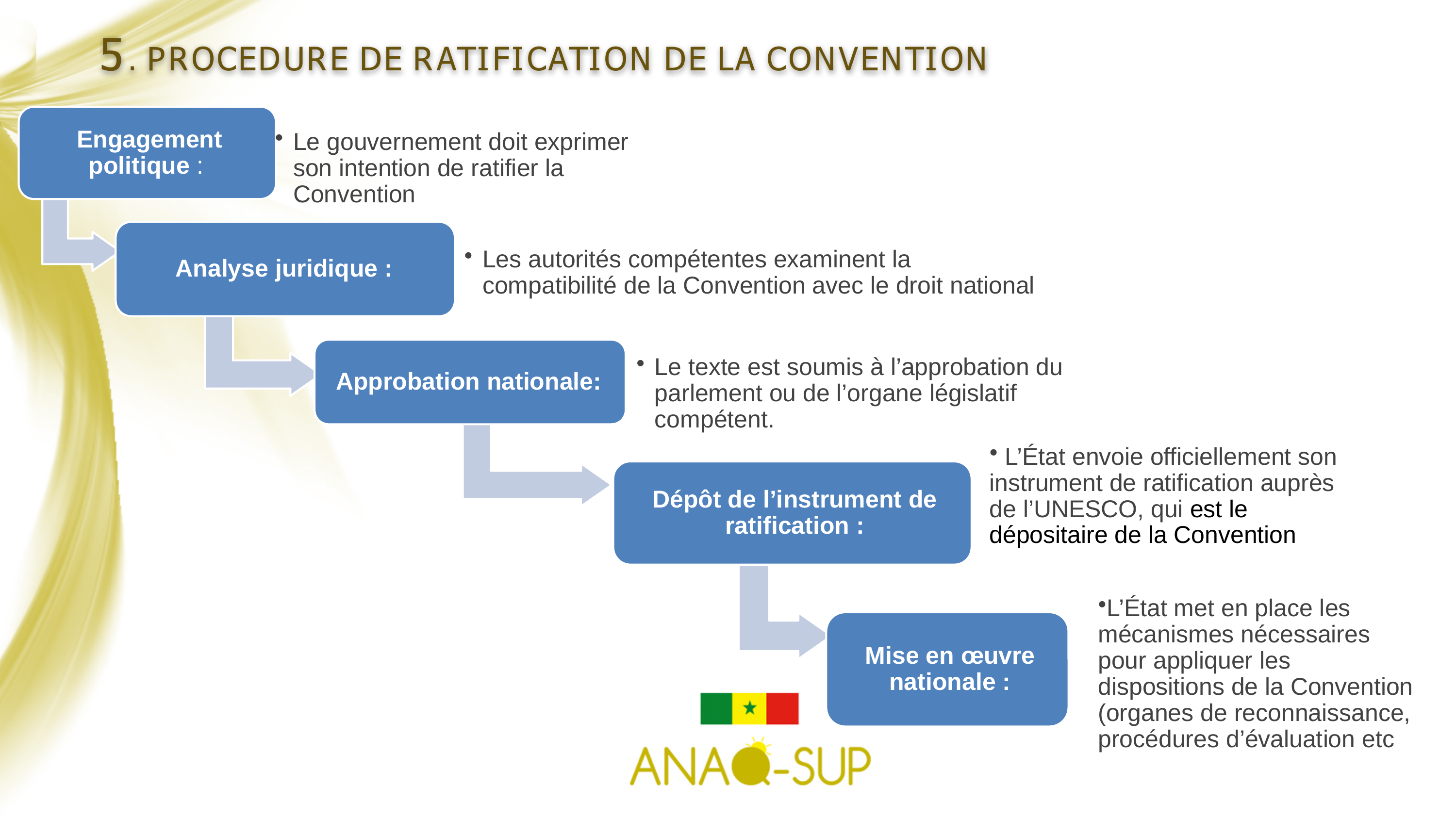

5. PROCEDURE DE RATIFICATION DE LA CONVENTION
Engagement politique :
Le gouvernement doit exprimer son intention de ratifier la Convention
Analyse juridique :
Les autorités compétentes examinent la compatibilité de la Convention avec le droit national
Approbation nationale:
Le texte est soumis à l’approbation du parlement ou de l’organe législatif compétent.
Dépôt de l’instrument de ratification :
 L’État envoie officiellement son instrument de ratification auprès de l’UNESCO, qui est le dépositaire de la Convention
Mise en œuvre nationale :
L’État met en place les mécanismes nécessaires pour appliquer les dispositions de la Convention (organes de reconnaissance, procédures d’évaluation etc